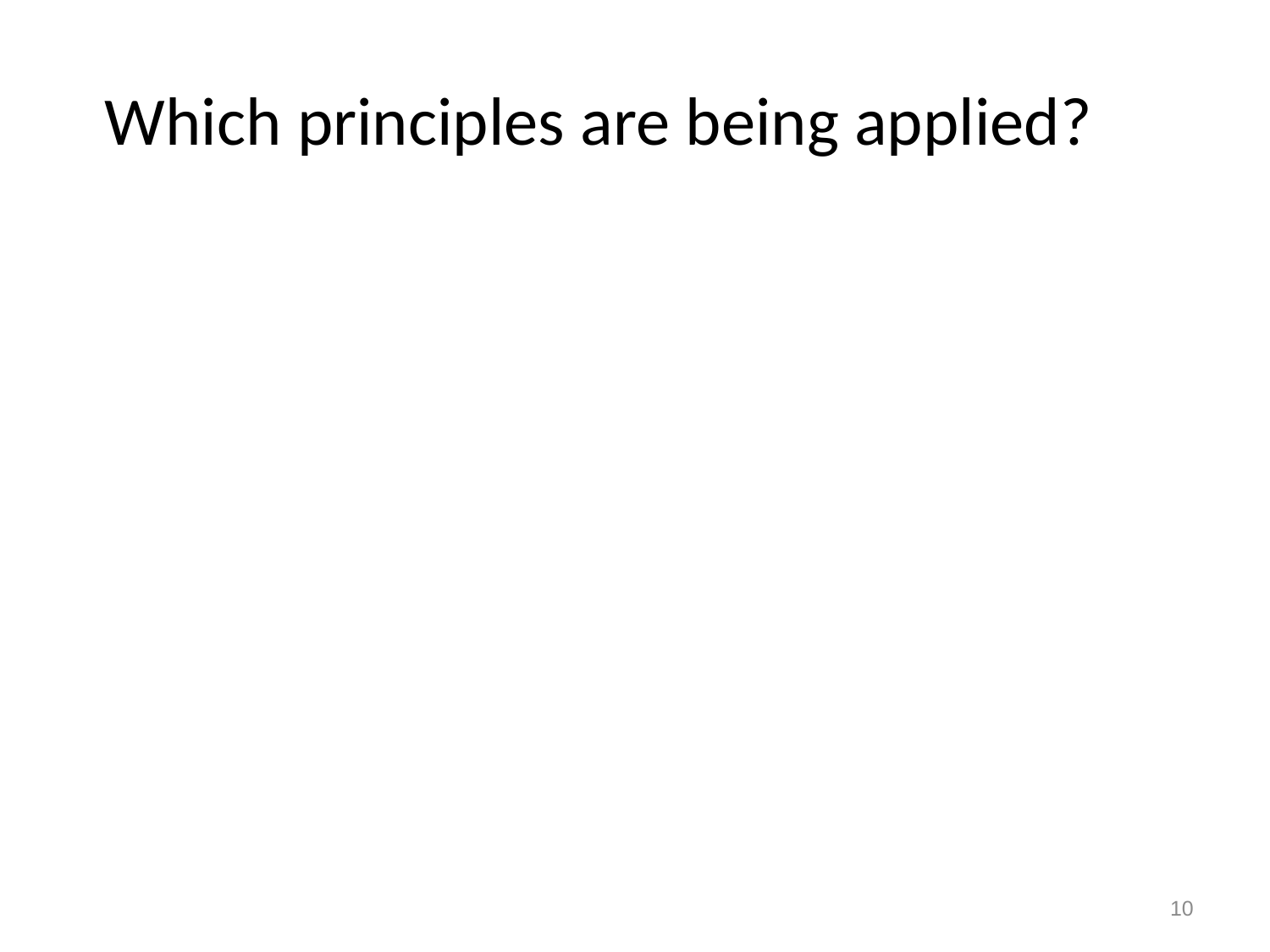

# Which principles are being applied?

10